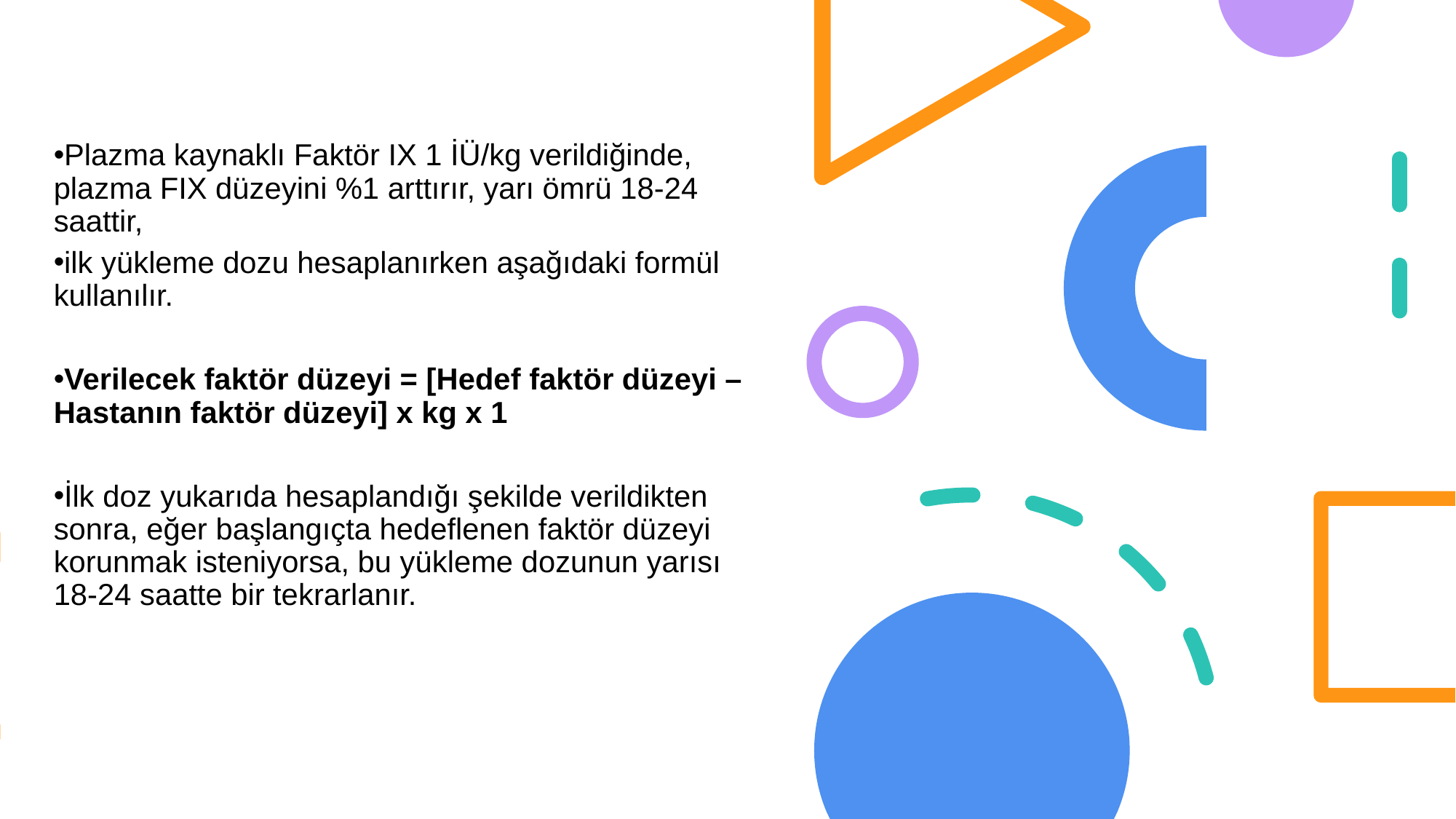

Plazma kaynaklı Faktör IX 1 İÜ/kg verildiğinde, plazma FIX düzeyini %1 arttırır, yarı ömrü 18-24 saattir,
ilk yükleme dozu hesaplanırken aşağıdaki formül kullanılır.

Verilecek faktör düzeyi = [Hedef faktör düzeyi – Hastanın faktör düzeyi] x kg x 1

İlk doz yukarıda hesaplandığı şekilde verildikten sonra, eğer başlangıçta hedeflenen faktör düzeyi korunmak isteniyorsa, bu yükleme dozunun yarısı 18-24 saatte bir tekrarlanır.